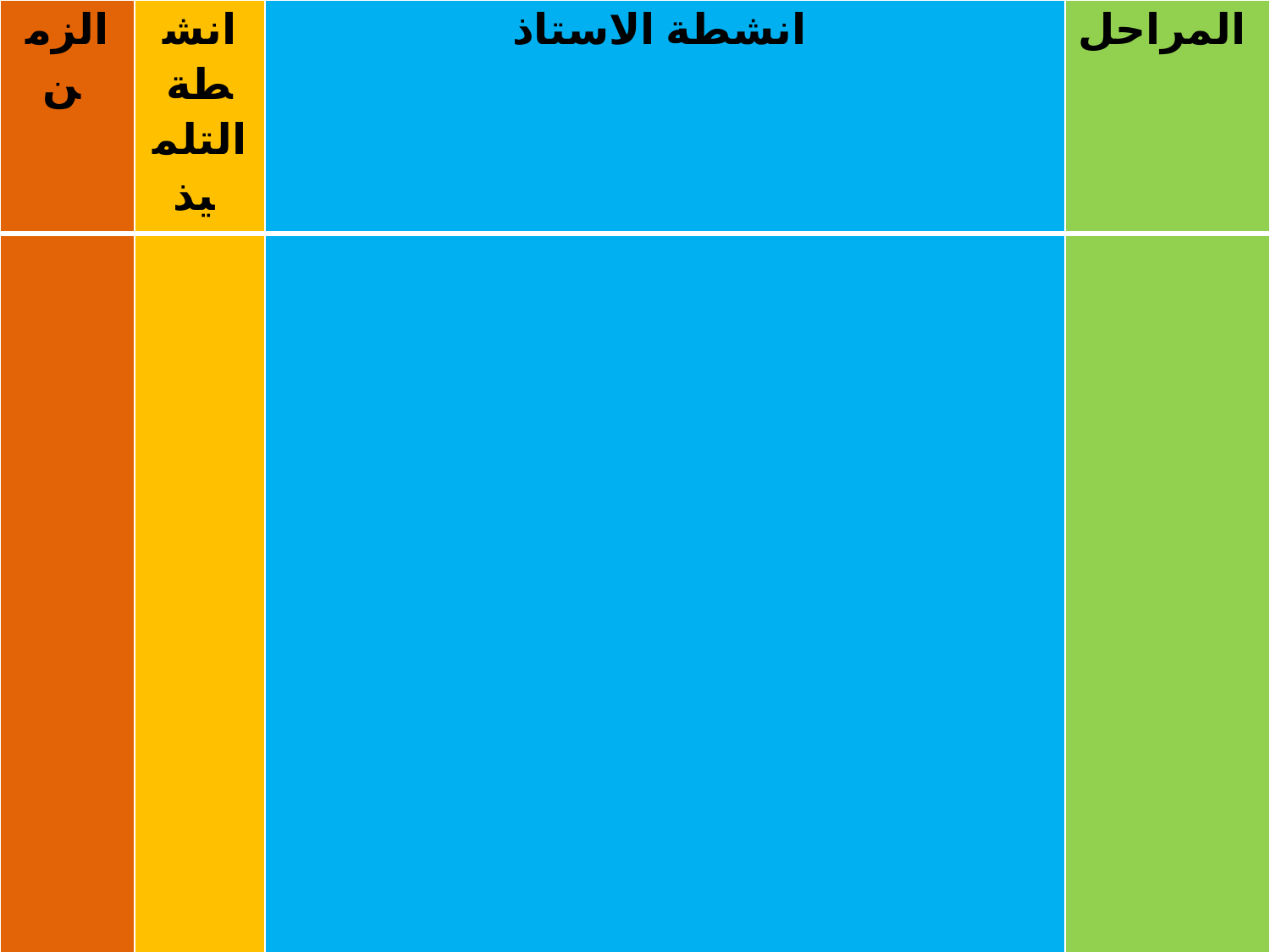

| الزمن | انشطة التلميذ | انشطة الاستاذ | المراحل |
| --- | --- | --- | --- |
|  |  |  |  |